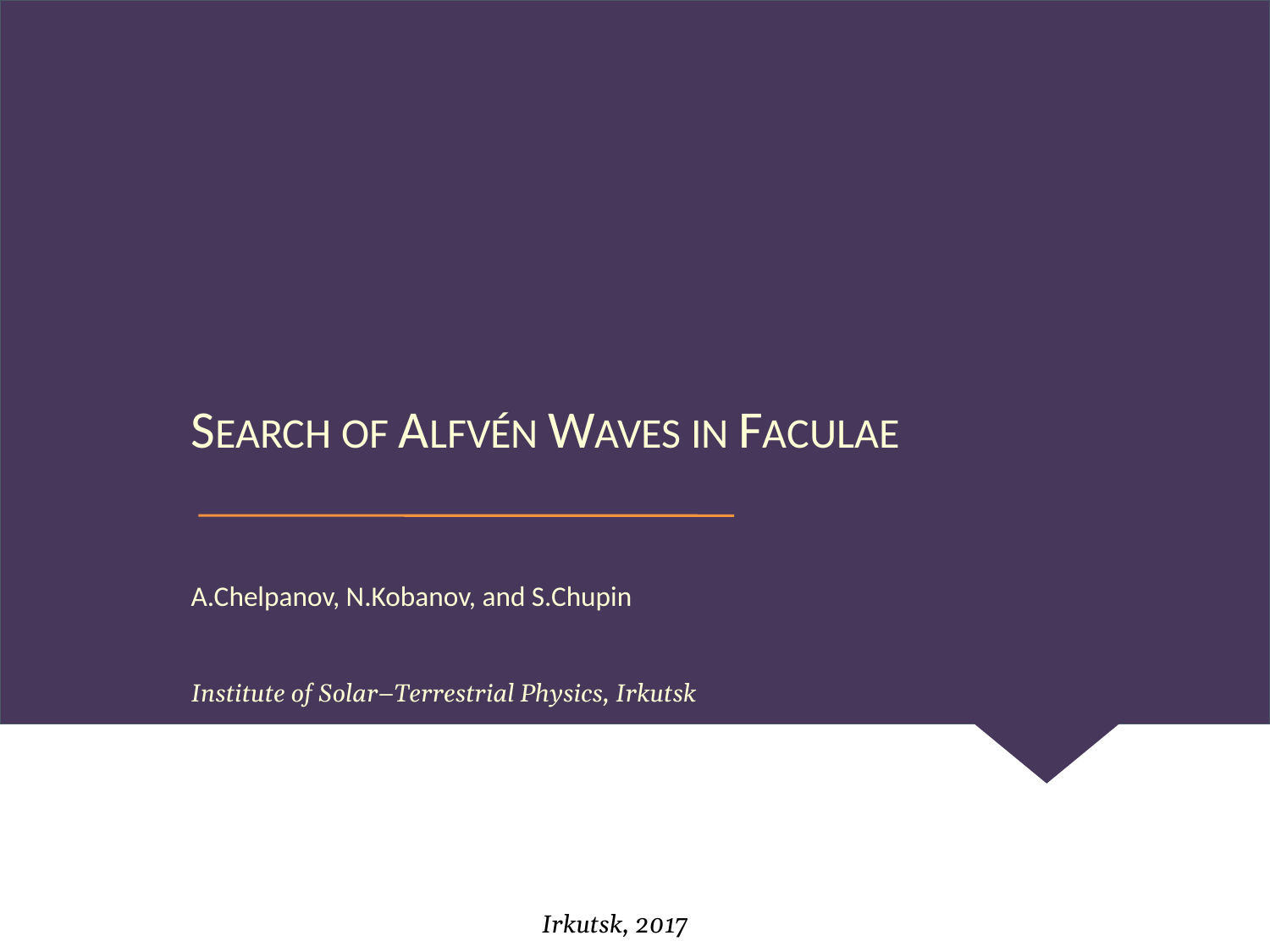

search of Alfvén waves in faculae
A.Chelpanov, N.Kobanov, and S.Chupin
Institute of Solar–Terrestrial Physics, Irkutsk

Irkutsk, 2017